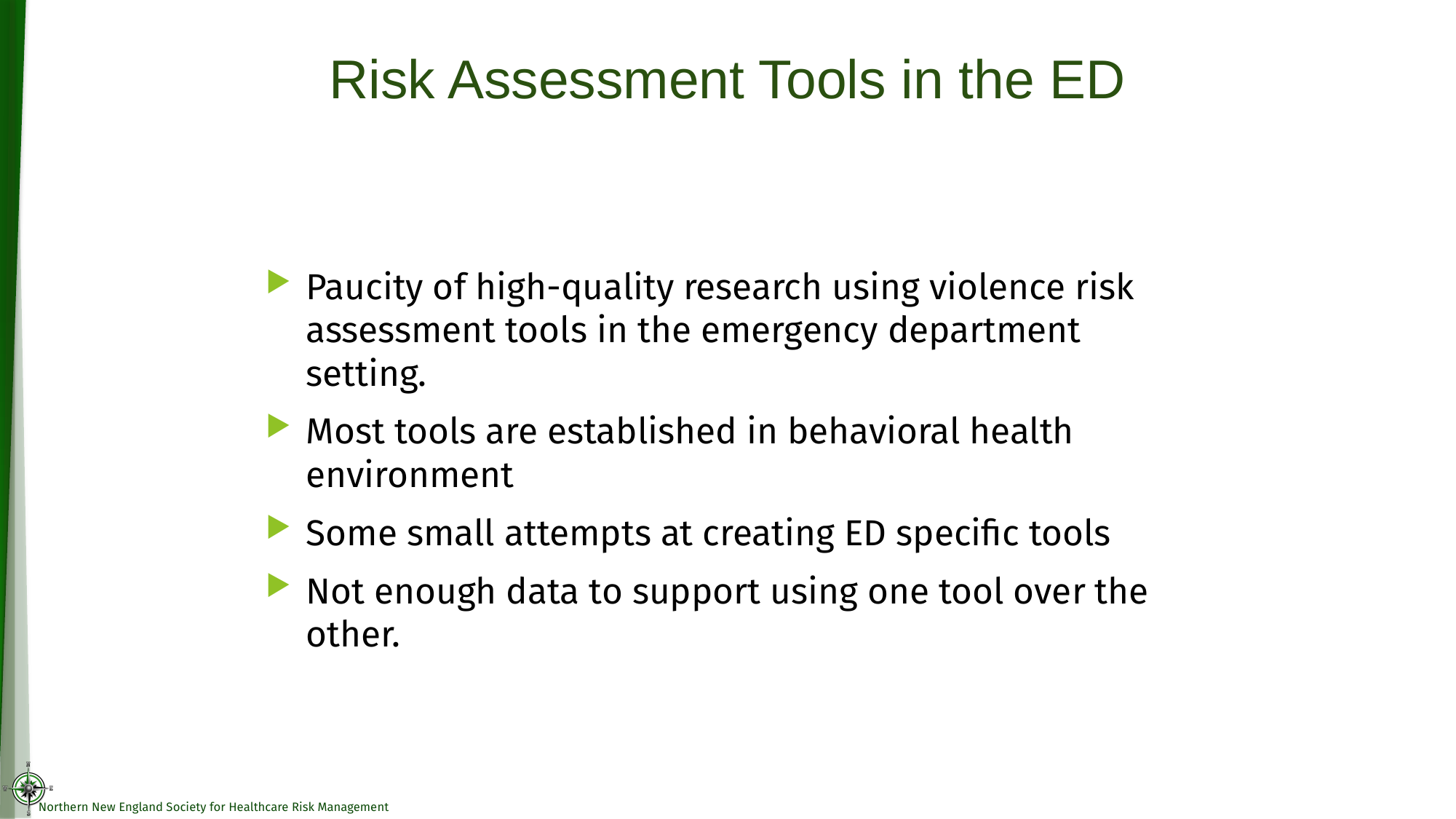

# Risk Assessment Tools in the ED
Paucity of high-quality research using violence risk assessment tools in the emergency department setting.
Most tools are established in behavioral health environment
Some small attempts at creating ED specific tools
Not enough data to support using one tool over the other.